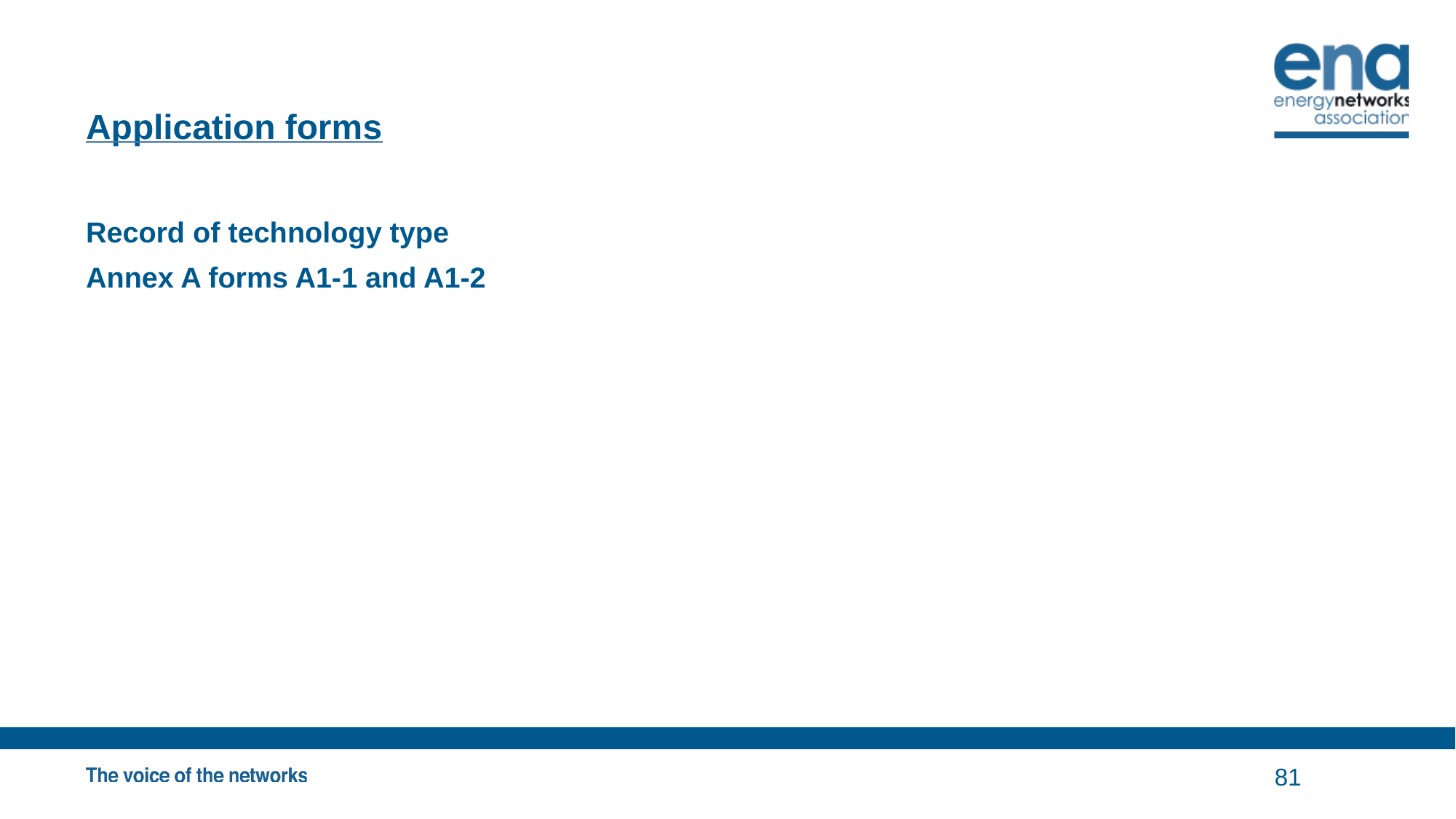

# Application forms
Record of technology type
Annex A forms A1-1 and A1-2

81